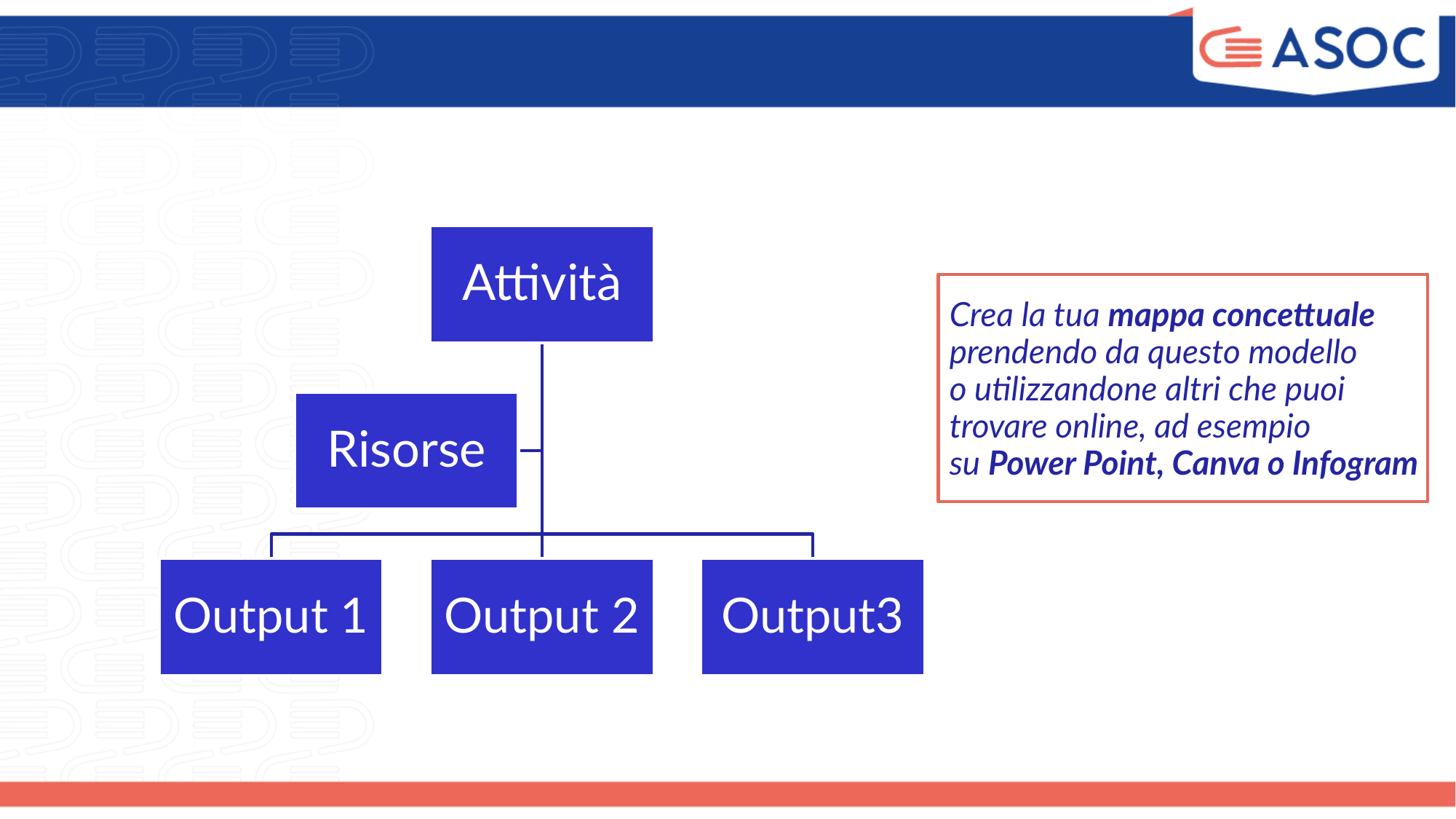

Attività

Risorse

Output 1

Output 2

Output3

Crea la tua mappa concettuale prendendo da questo modello
o utilizzandone altri che puoi trovare online, ad esempio
su Power Point, Canva o Infogram